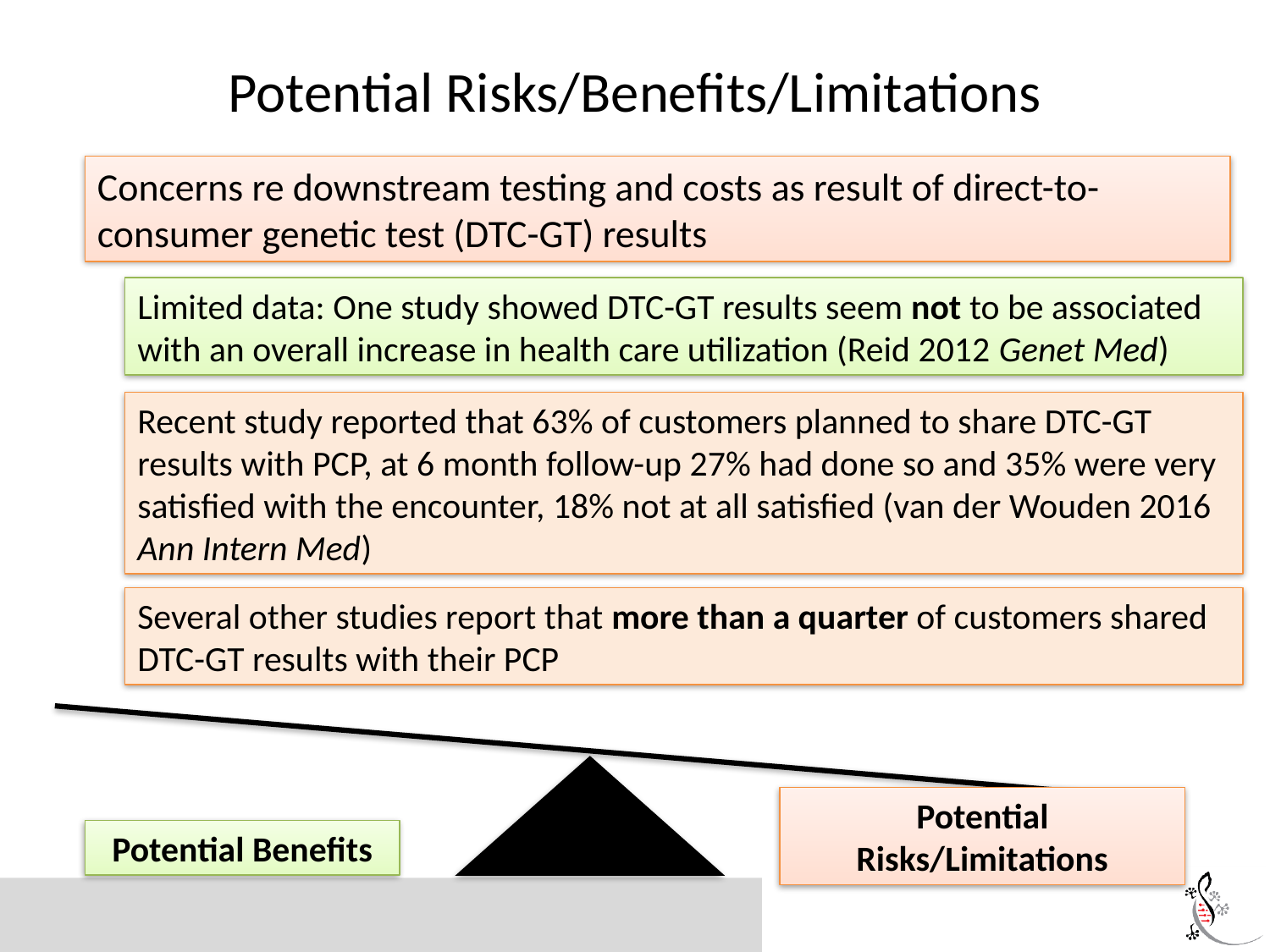

# Potential Risks/Benefits/Limitations
Concerns re downstream testing and costs as result of direct-to-consumer genetic test (DTC-GT) results
Limited data: One study showed DTC-GT results seem not to be associated with an overall increase in health care utilization (Reid 2012 Genet Med)
Recent study reported that 63% of customers planned to share DTC-GT results with PCP, at 6 month follow-up 27% had done so and 35% were very satisfied with the encounter, 18% not at all satisfied (van der Wouden 2016 Ann Intern Med)
Several other studies report that more than a quarter of customers shared DTC-GT results with their PCP

Potential Risks/Limitations
Potential Benefits